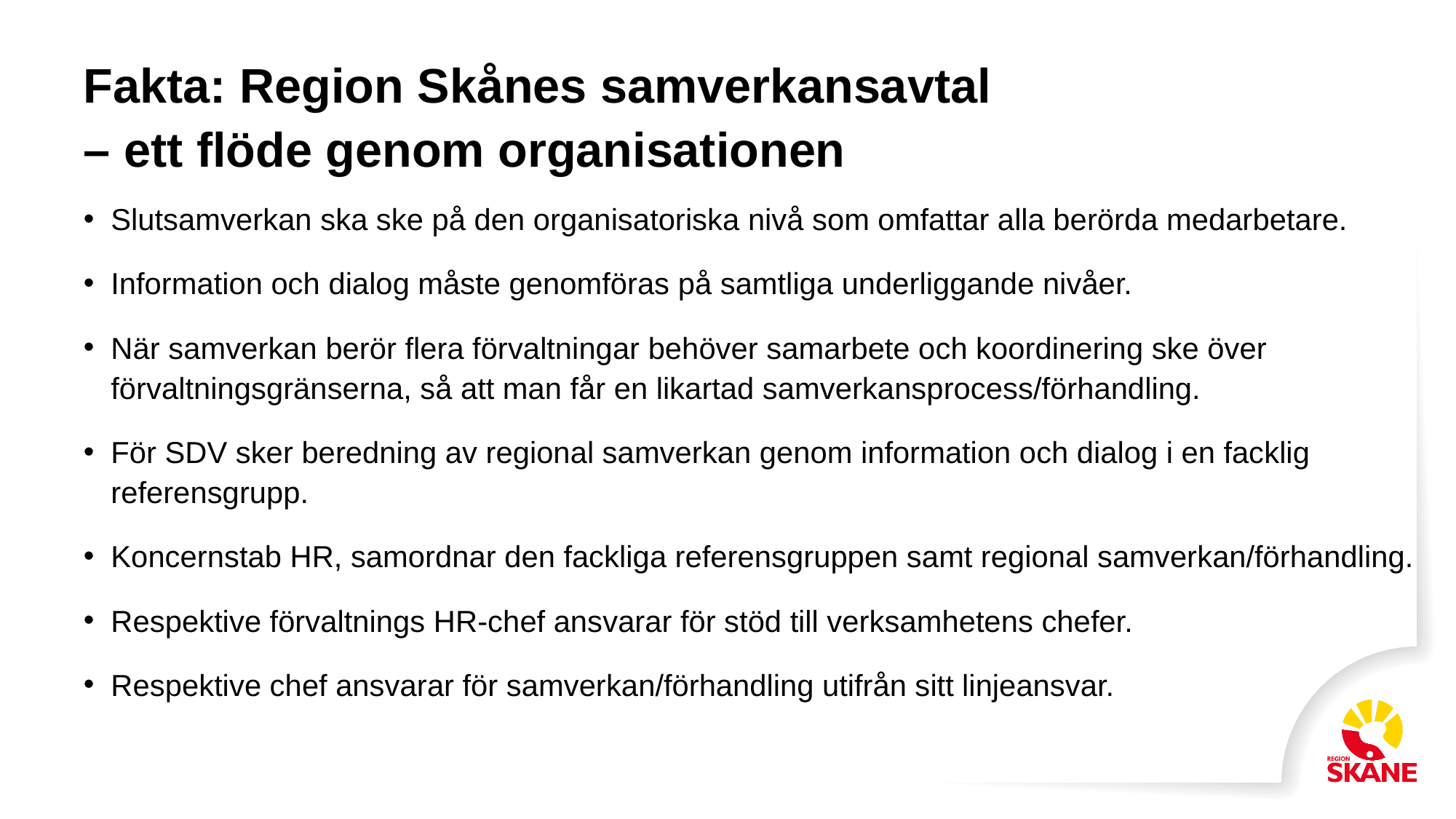

# Fakta: Region Skånes samverkansavtal – ett flöde genom organisationen
Slutsamverkan ska ske på den organisatoriska nivå som omfattar alla berörda medarbetare.
Information och dialog måste genomföras på samtliga underliggande nivåer.
När samverkan berör flera förvaltningar behöver samarbete och koordinering ske över förvaltningsgränserna, så att man får en likartad samverkansprocess/förhandling.
För SDV sker beredning av regional samverkan genom information och dialog i en facklig referensgrupp.
Koncernstab HR, samordnar den fackliga referensgruppen samt regional samverkan/förhandling.
Respektive förvaltnings HR-chef ansvarar för stöd till verksamhetens chefer.
Respektive chef ansvarar för samverkan/förhandling utifrån sitt linjeansvar.